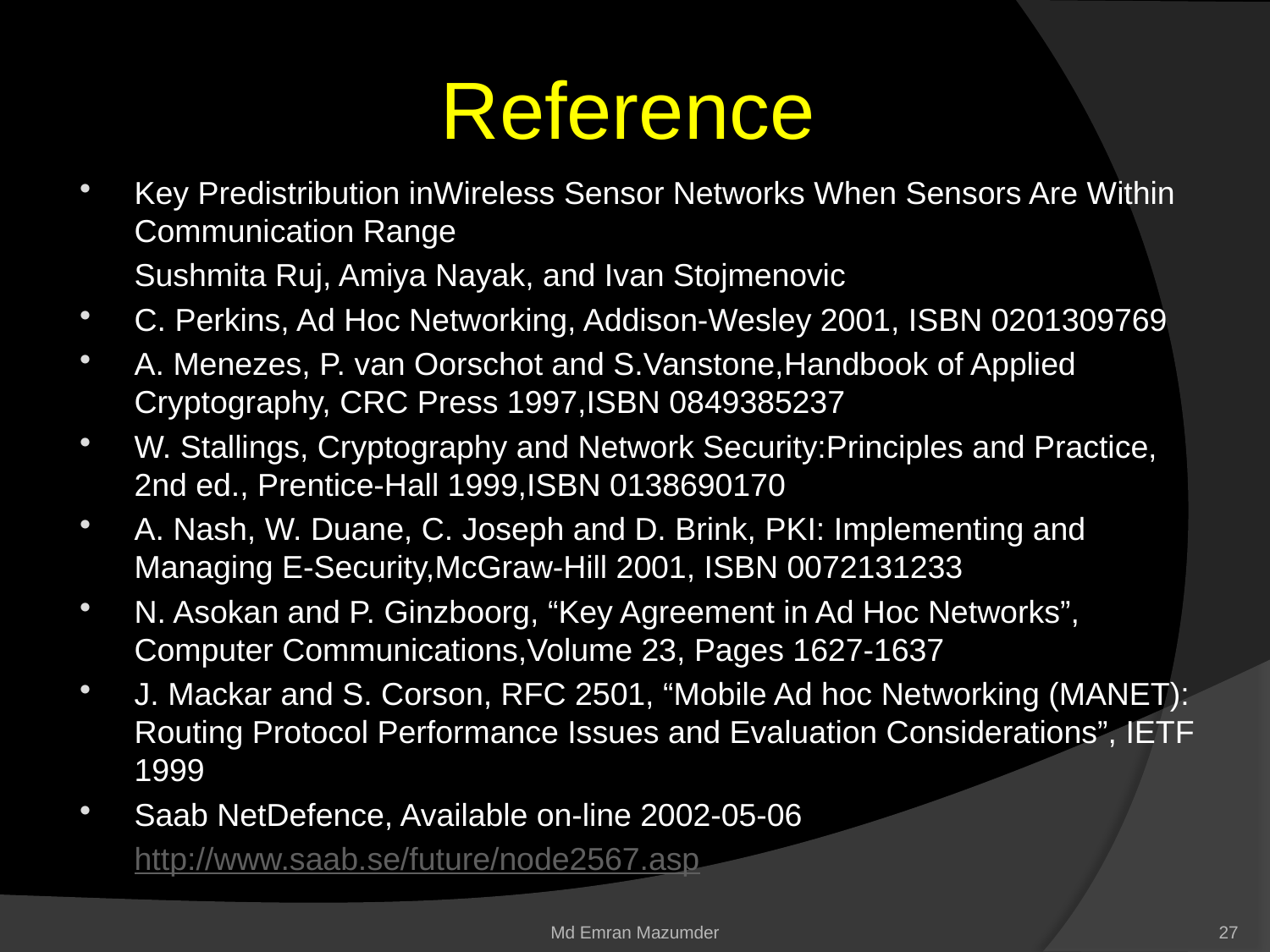

# Reference
Key Predistribution inWireless Sensor Networks When Sensors Are Within Communication Range
      Sushmita Ruj, Amiya Nayak, and Ivan Stojmenovic
C. Perkins, Ad Hoc Networking, Addison-Wesley 2001, ISBN 0201309769
A. Menezes, P. van Oorschot and S.Vanstone,Handbook of Applied Cryptography, CRC Press 1997,ISBN 0849385237
W. Stallings, Cryptography and Network Security:Principles and Practice, 2nd ed., Prentice-Hall 1999,ISBN 0138690170
A. Nash, W. Duane, C. Joseph and D. Brink, PKI: Implementing and Managing E-Security,McGraw-Hill 2001, ISBN 0072131233
N. Asokan and P. Ginzboorg, “Key Agreement in Ad Hoc Networks”, Computer Communications,Volume 23, Pages 1627-1637
J. Mackar and S. Corson, RFC 2501, “Mobile Ad hoc Networking (MANET): Routing Protocol Performance Issues and Evaluation Considerations”, IETF 1999
Saab NetDefence, Available on-line 2002-05-06
      http://www.saab.se/future/node2567.asp

Md Emran Mazumder
27